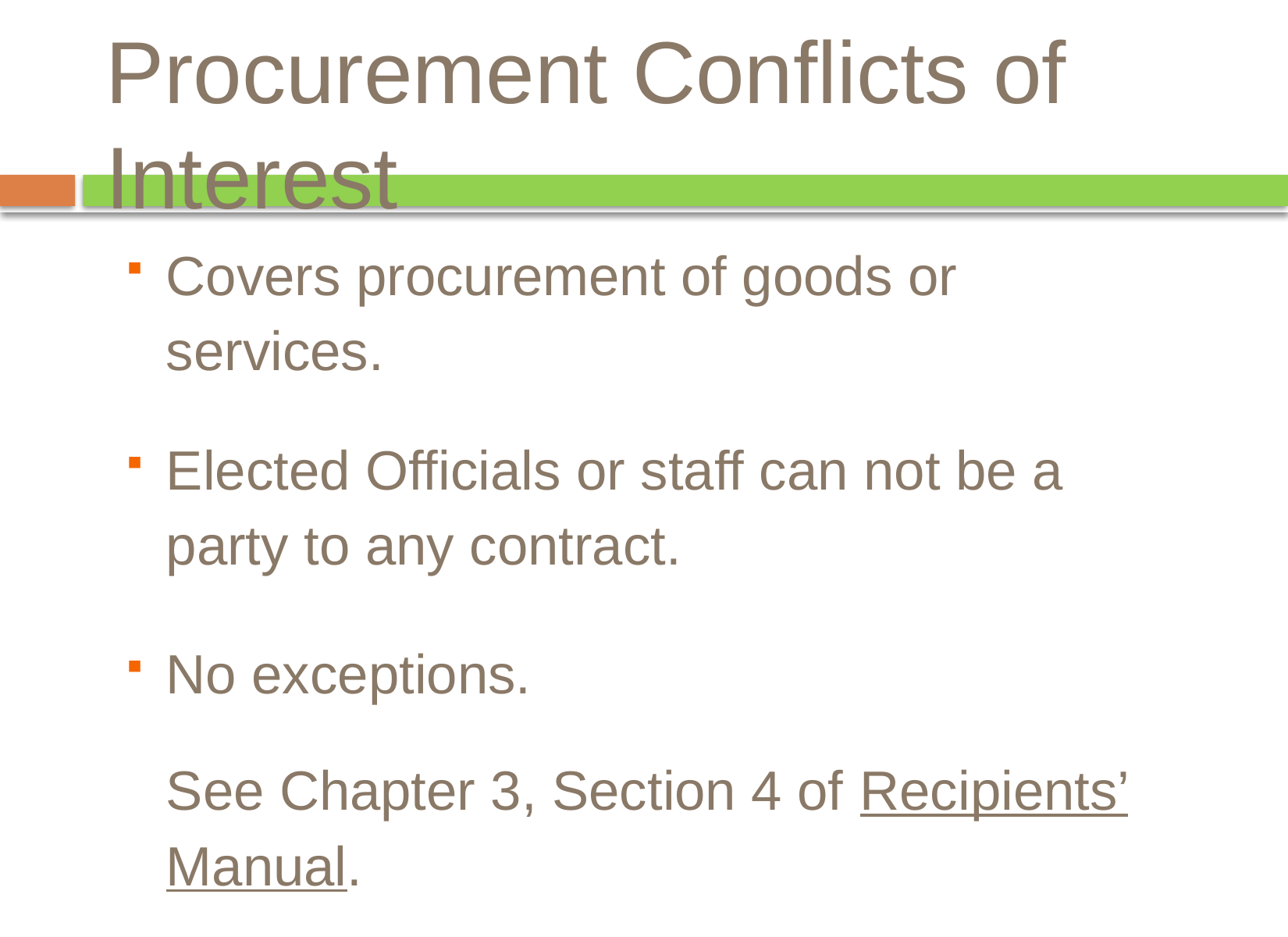

# Procurement Conflicts of Interest
Covers procurement of goods or services.

Elected Officials or staff can not be a party to any contract.

No exceptions.

	See Chapter 3, Section 4 of Recipients’ Manual.